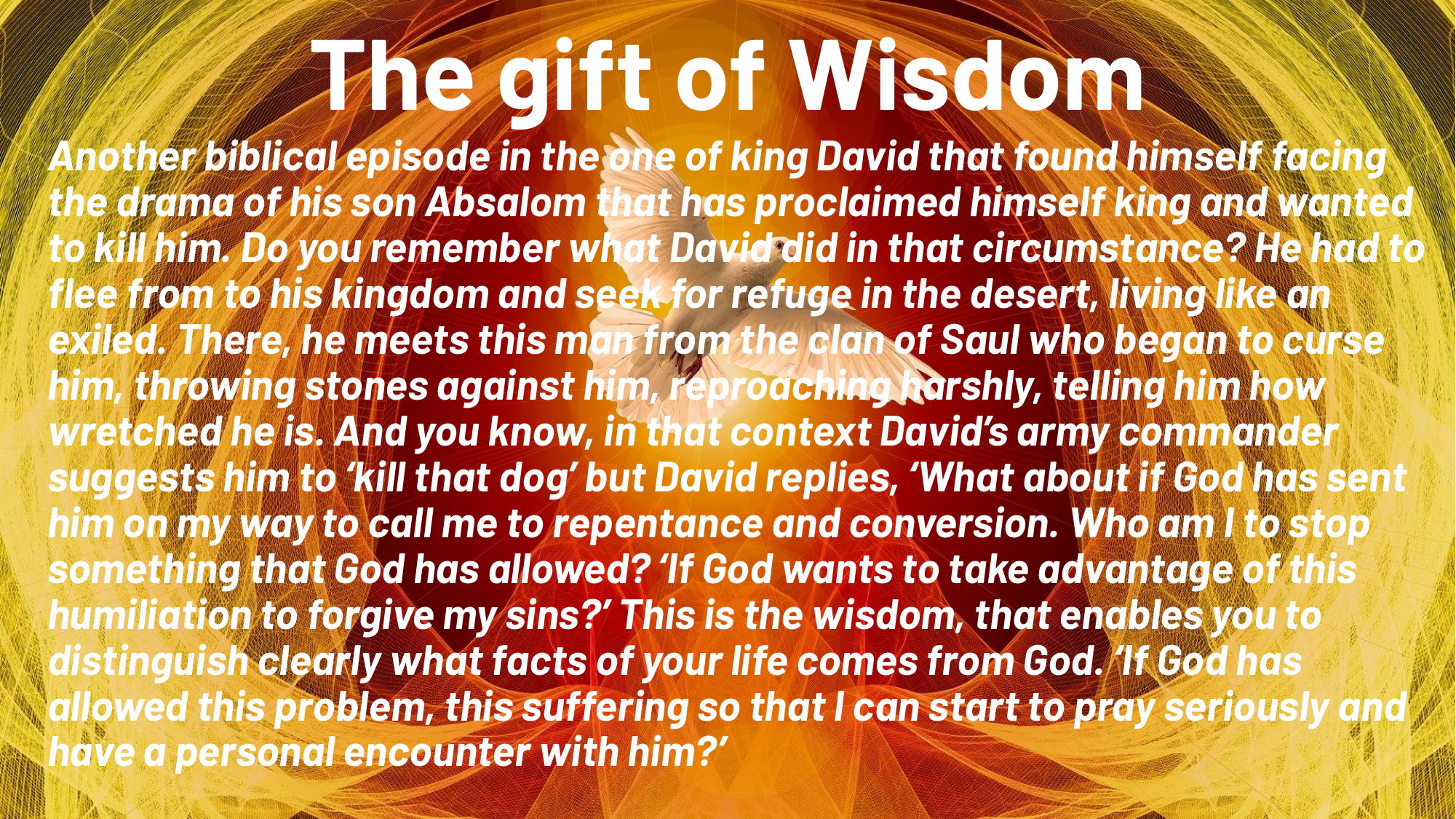

# The gift of Wisdom
Another biblical episode in the one of king David that found himself facing the drama of his son Absalom that has proclaimed himself king and wanted to kill him. Do you remember what David did in that circumstance? He had to flee from to his kingdom and seek for refuge in the desert, living like an exiled. There, he meets this man from the clan of Saul who began to curse him, throwing stones against him, reproaching harshly, telling him how wretched he is. And you know, in that context David’s army commander suggests him to ‘kill that dog’ but David replies, ‘What about if God has sent him on my way to call me to repentance and conversion. Who am I to stop something that God has allowed? ‘If God wants to take advantage of this humiliation to forgive my sins?’ This is the wisdom, that enables you to distinguish clearly what facts of your life comes from God. ‘If God has allowed this problem, this suffering so that I can start to pray seriously and have a personal encounter with him?’